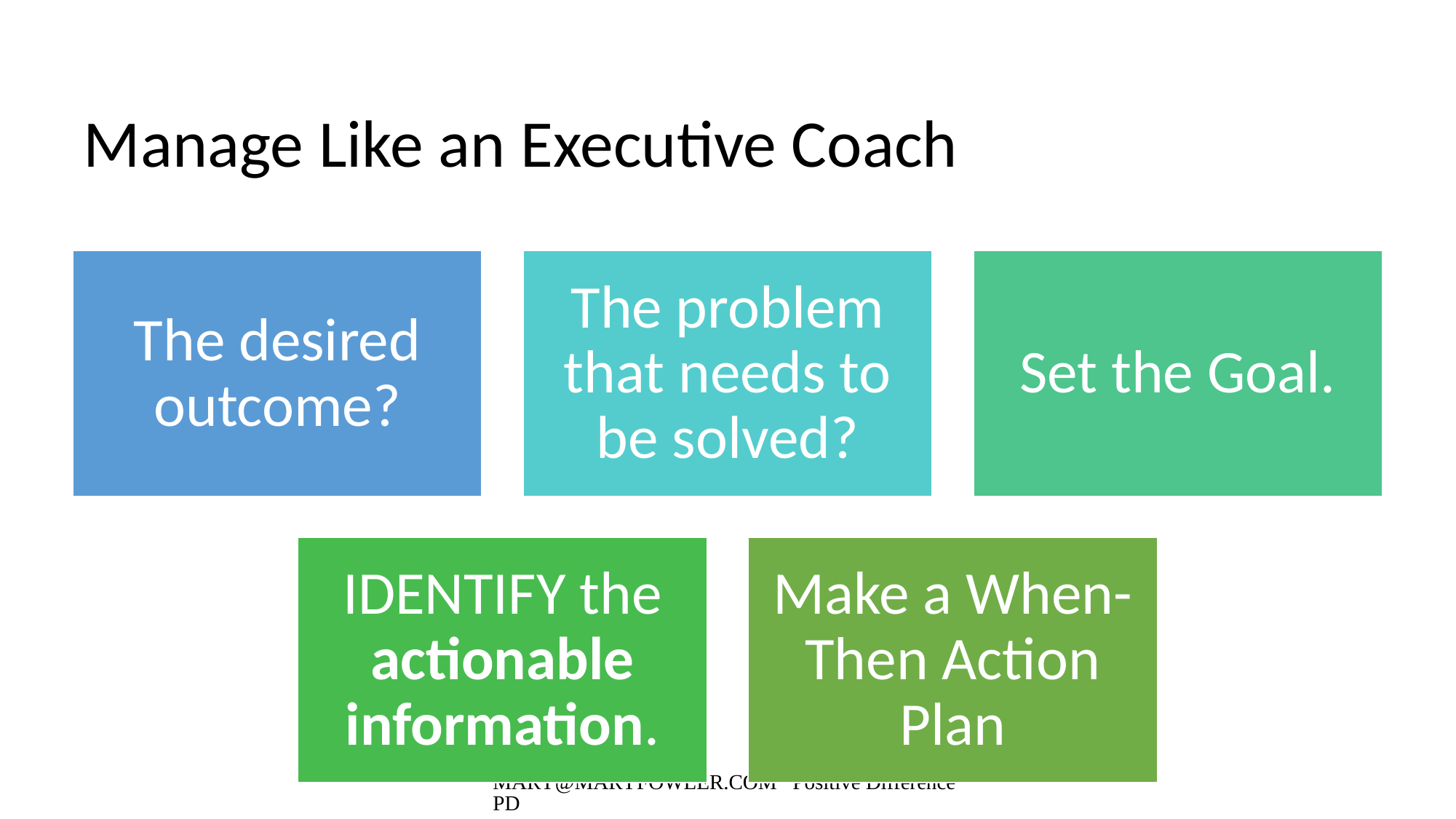

# Manage Like an Executive Coach
The desired outcome?
The problem that needs to be solved?
Set the Goal.
IDENTIFY the actionable information.
Make a When-Then Action Plan
MARY@MARYFOWLER.COM   Positive Difference PD